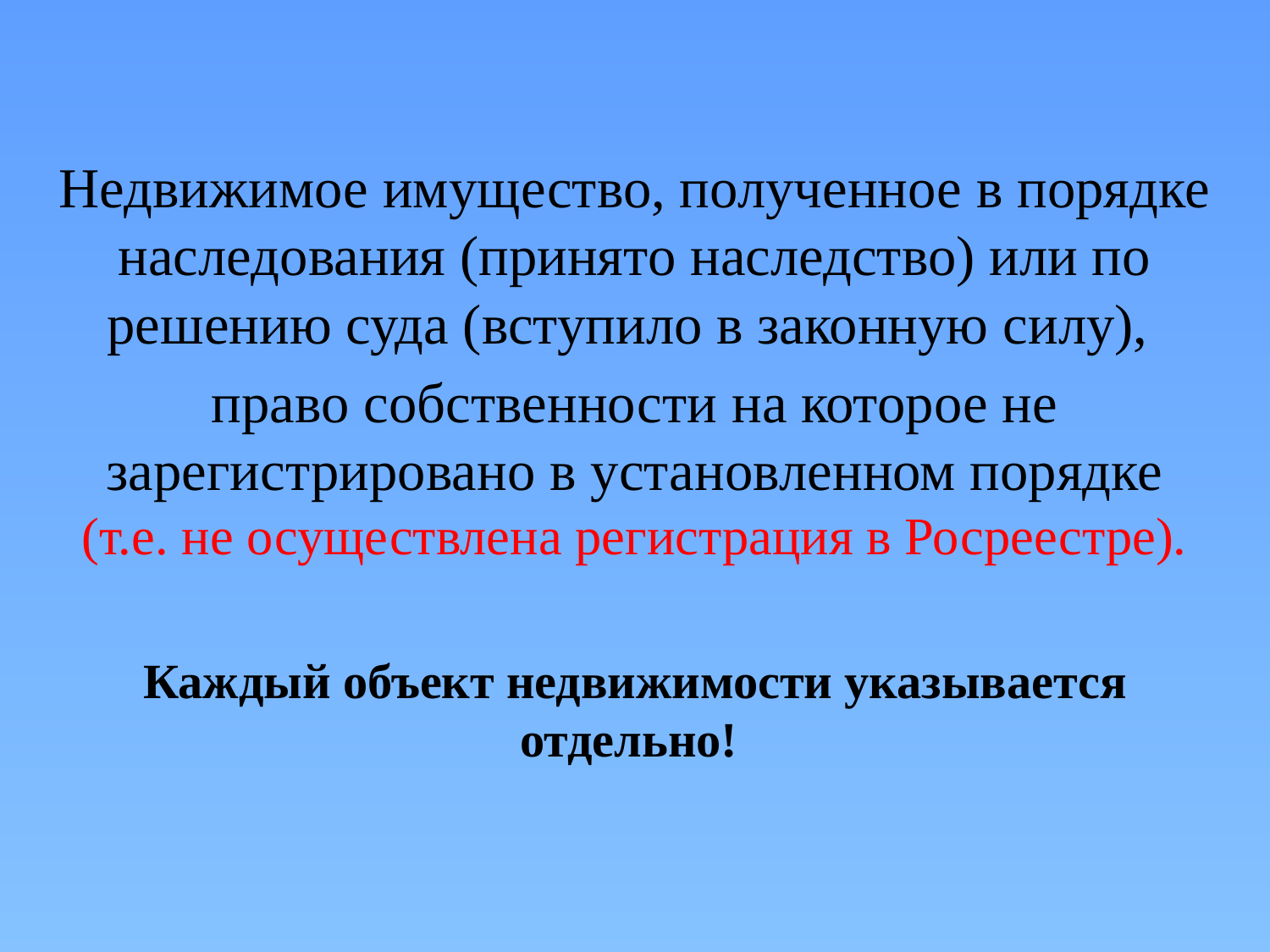

Недвижимое имущество, полученное в порядке наследования (принято наследство) или по решению суда (вступило в законную силу),
право собственности на которое не зарегистрировано в установленном порядке (т.е. не осуществлена регистрация в Росреестре).

Каждый объект недвижимости указывается отдельно!